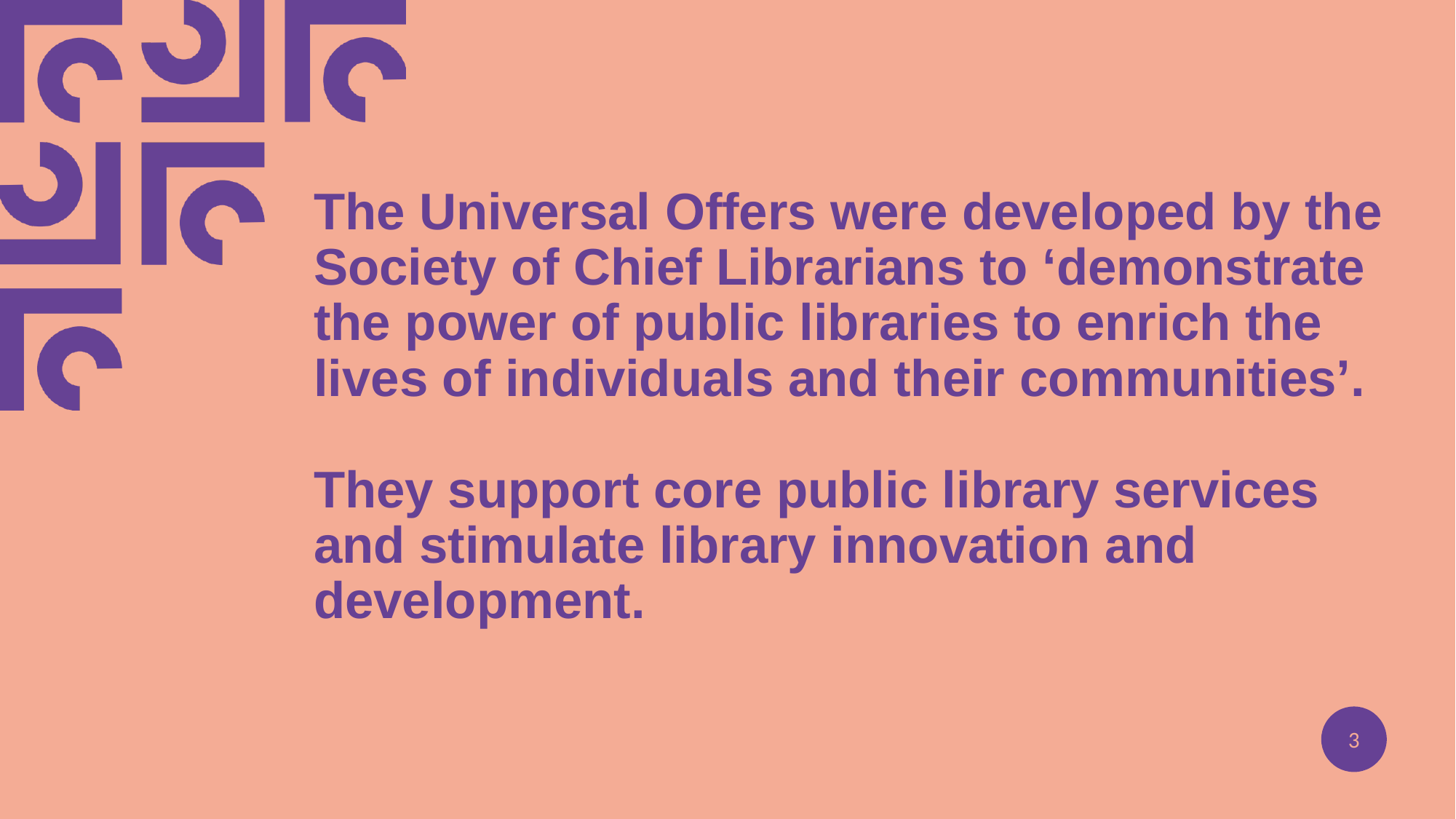

# The Universal Offers were developed by the Society of Chief Librarians to ‘demonstrate the power of public libraries to enrich the lives of individuals and their communities’. They support core public library services and stimulate library innovation and development.
3